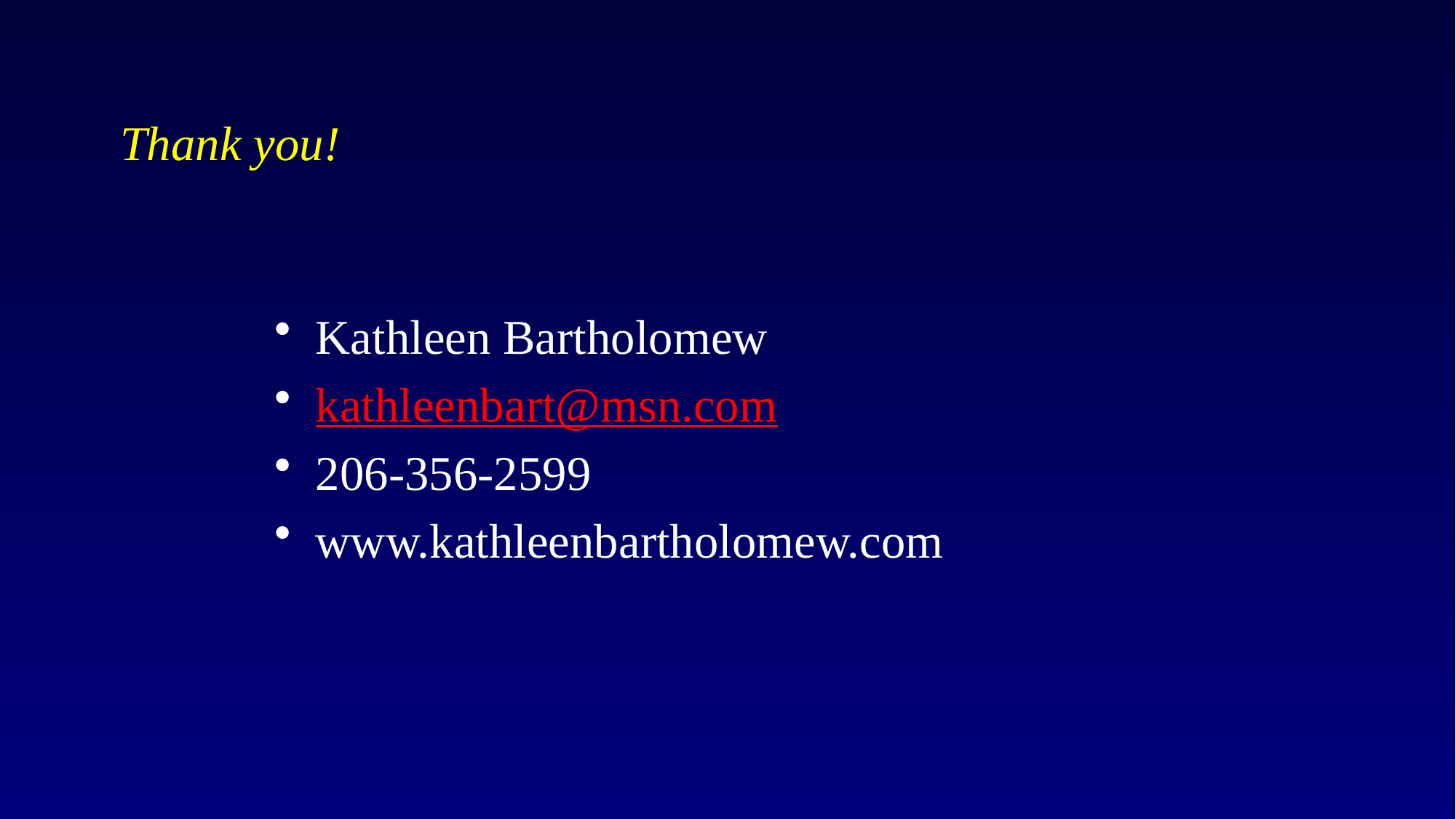

# Thank you!
Kathleen Bartholomew
kathleenbart@msn.com
206-356-2599
www.kathleenbartholomew.com